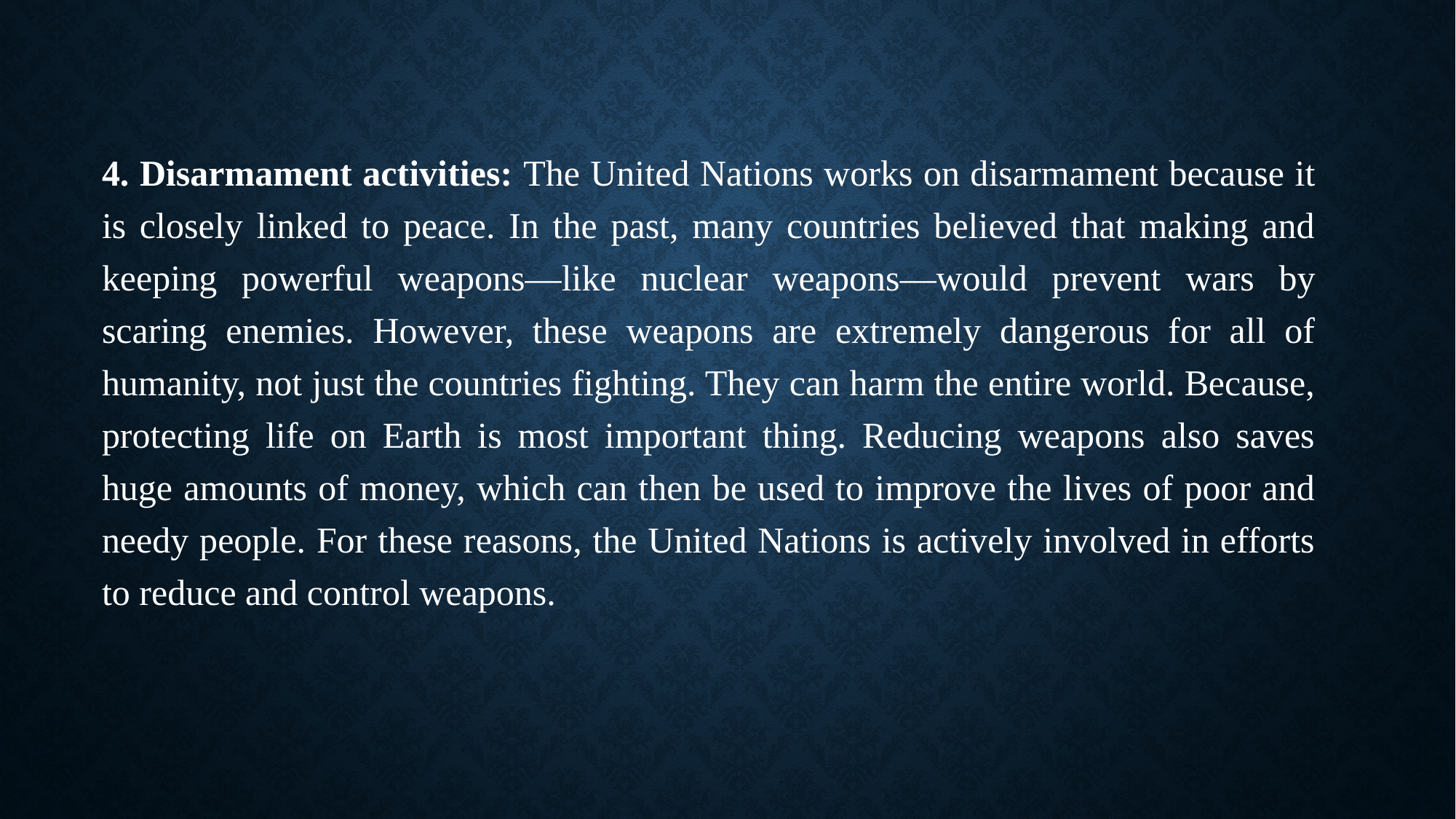

4. Disarmament activities: The United Nations works on disarmament because it is closely linked to peace. In the past, many countries believed that making and keeping powerful weapons—like nuclear weapons—would prevent wars by scaring enemies. However, these weapons are extremely dangerous for all of humanity, not just the countries fighting. They can harm the entire world. Because, protecting life on Earth is most important thing. Reducing weapons also saves huge amounts of money, which can then be used to improve the lives of poor and needy people. For these reasons, the United Nations is actively involved in efforts to reduce and control weapons.